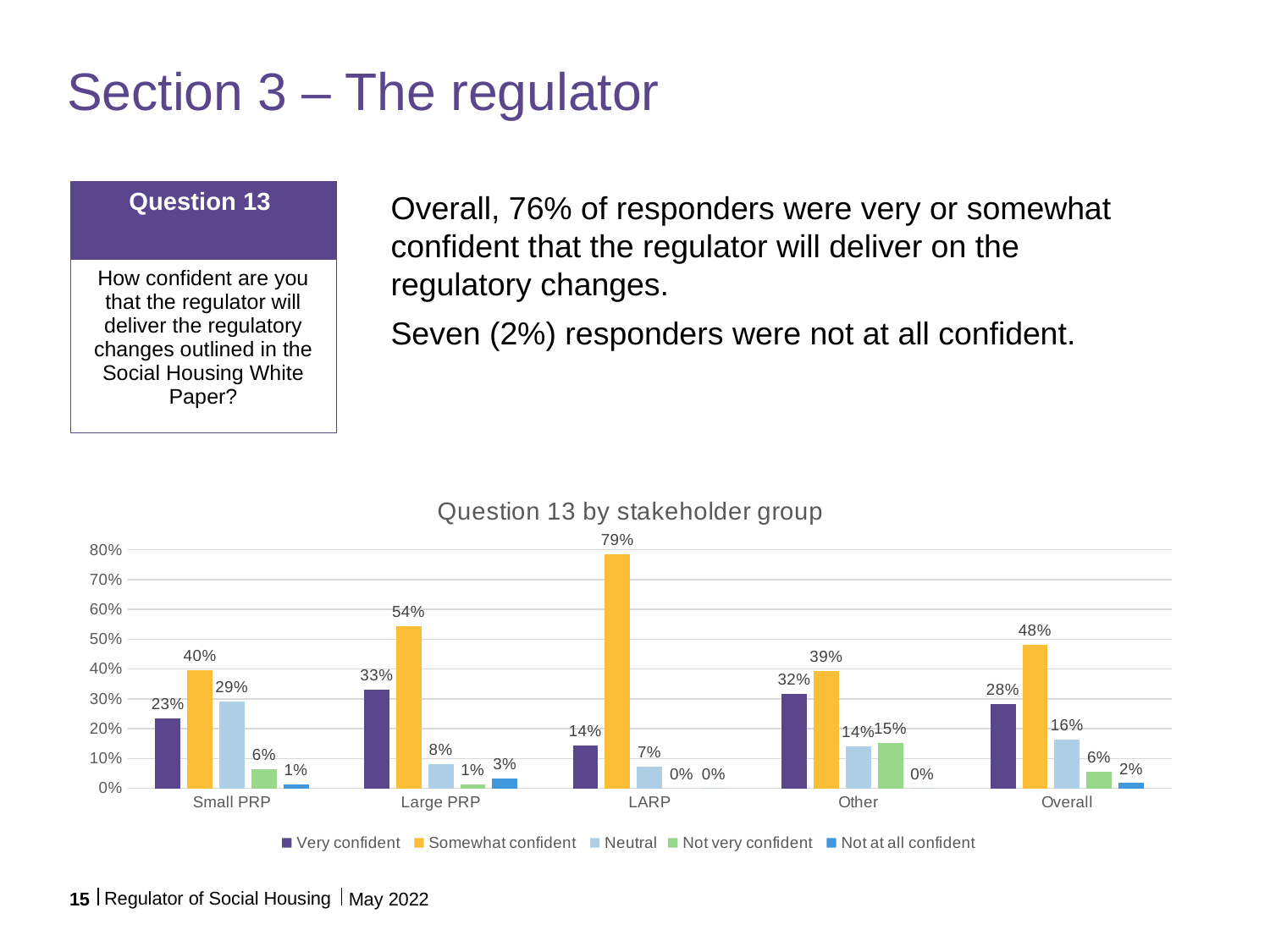

# Section 3 – The regulator
| Question 13 |
| --- |
| How confident are you that the regulator will deliver the regulatory changes outlined in the Social Housing White Paper? |
Overall, 76% of responders were very or somewhat confident that the regulator will deliver on the regulatory changes.
Seven (2%) responders were not at all confident.

### Chart: Question 13 by stakeholder group

| Category | Very confident  | Somewhat confident  | Neutral | Not very confident  | Not at all confident  |
|---|---|---|---|---|---|
| Small PRP | 0.23404255319148937 | 0.3971631205673759 | 0.2907801418439716 | 0.06382978723404255 | 0.014184397163120567 |
| Large PRP | 0.33125 | 0.54375 | 0.08125 | 0.0125 | 0.03125 |
| LARP | 0.14285714285714285 | 0.7857142857142857 | 0.07142857142857142 | 0.0 | 0.0 |
| Other | 0.31645569620253167 | 0.3924050632911392 | 0.13924050632911392 | 0.1518987341772152 | 0.0 |
| Overall | 0.2818627450980392 | 0.4803921568627451 | 0.1642156862745098 | 0.056372549019607844 | 0.01715686274509804 |
Regulator of Social Housing
15
May 2022